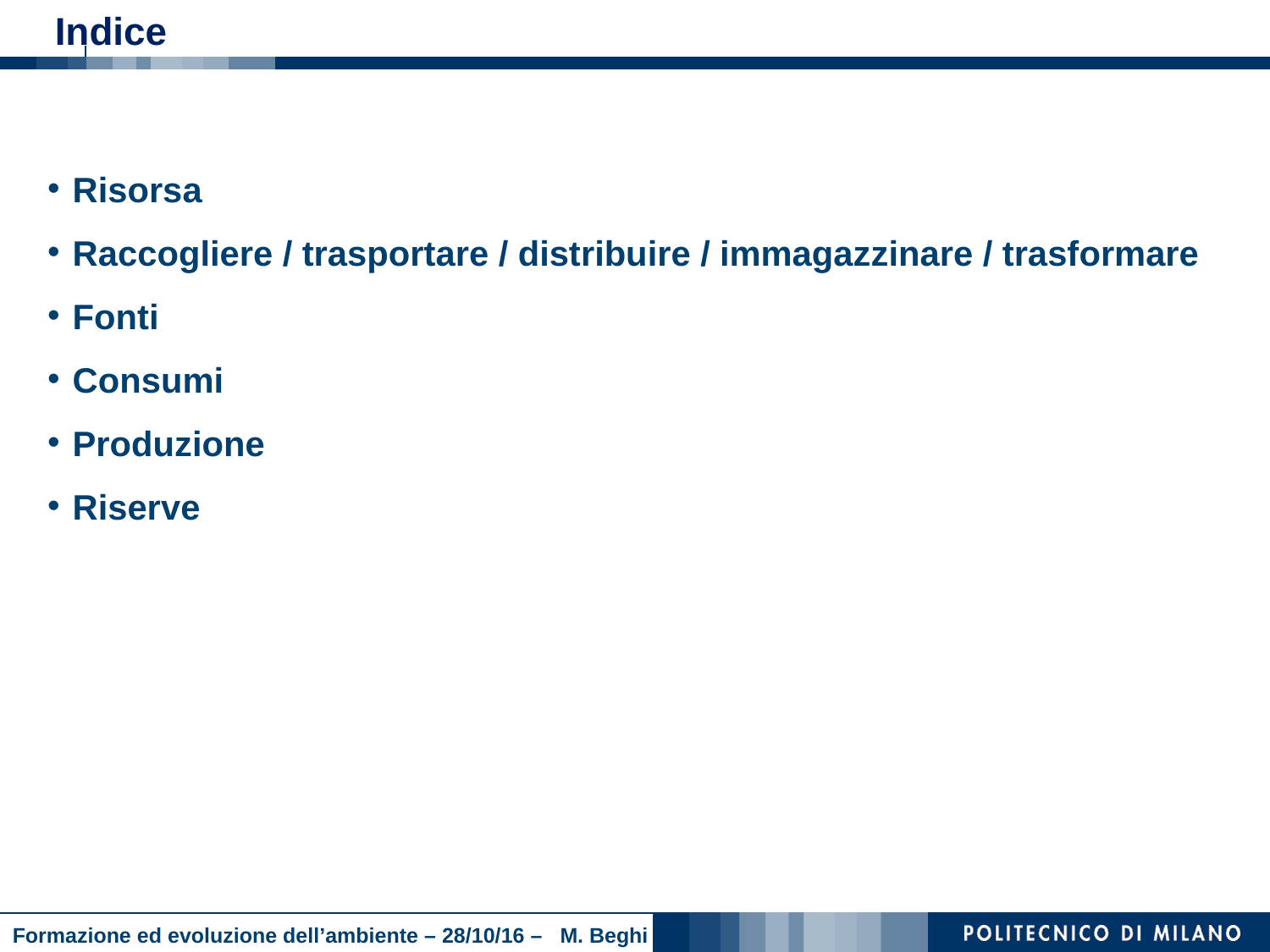

Indice
Risorsa
Raccogliere / trasportare / distribuire / immagazzinare / trasformare
Fonti
Consumi
Produzione
Riserve